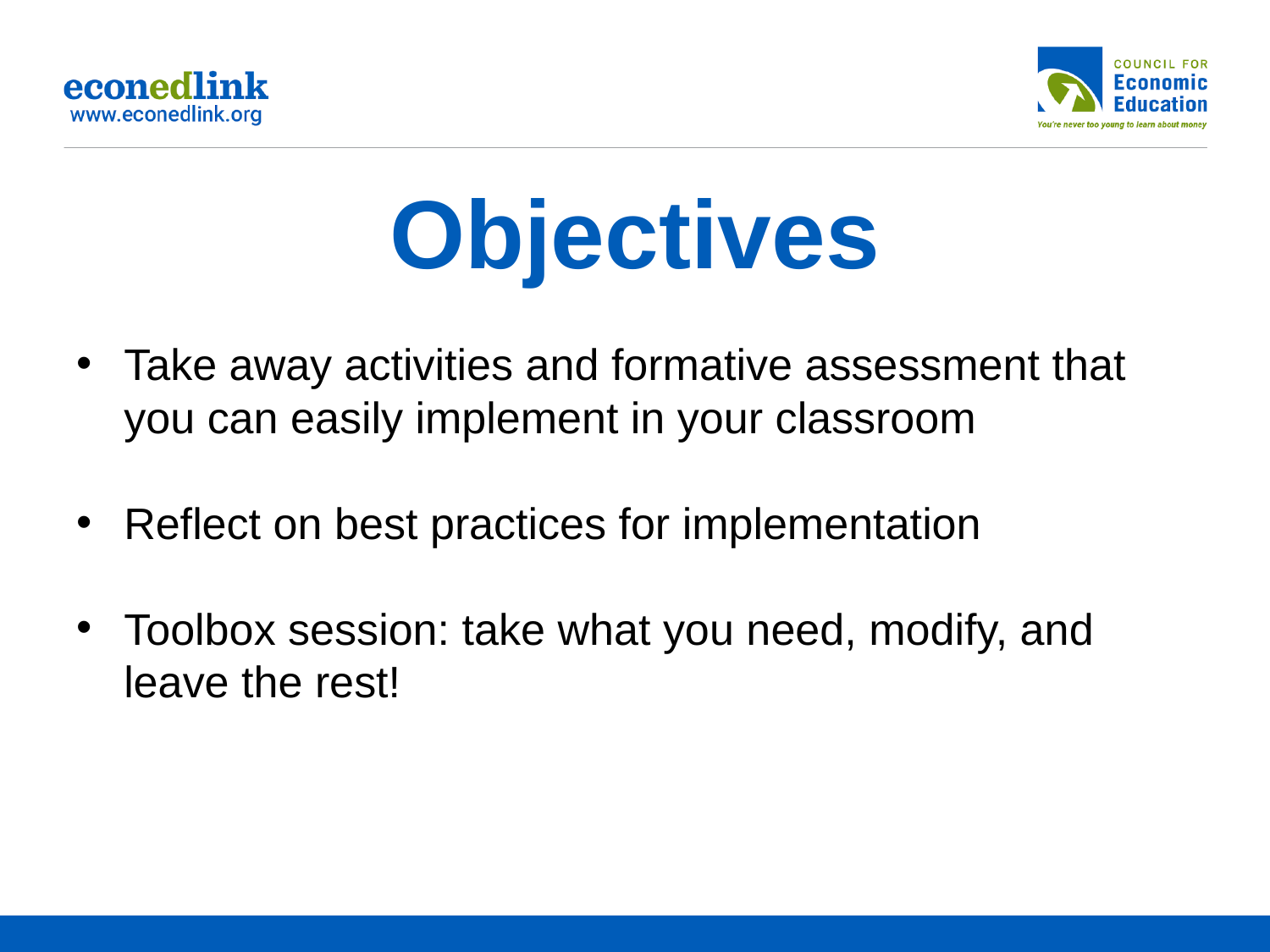

# Objectives
Take away activities and formative assessment that you can easily implement in your classroom

Reflect on best practices for implementation

Toolbox session: take what you need, modify, and leave the rest!